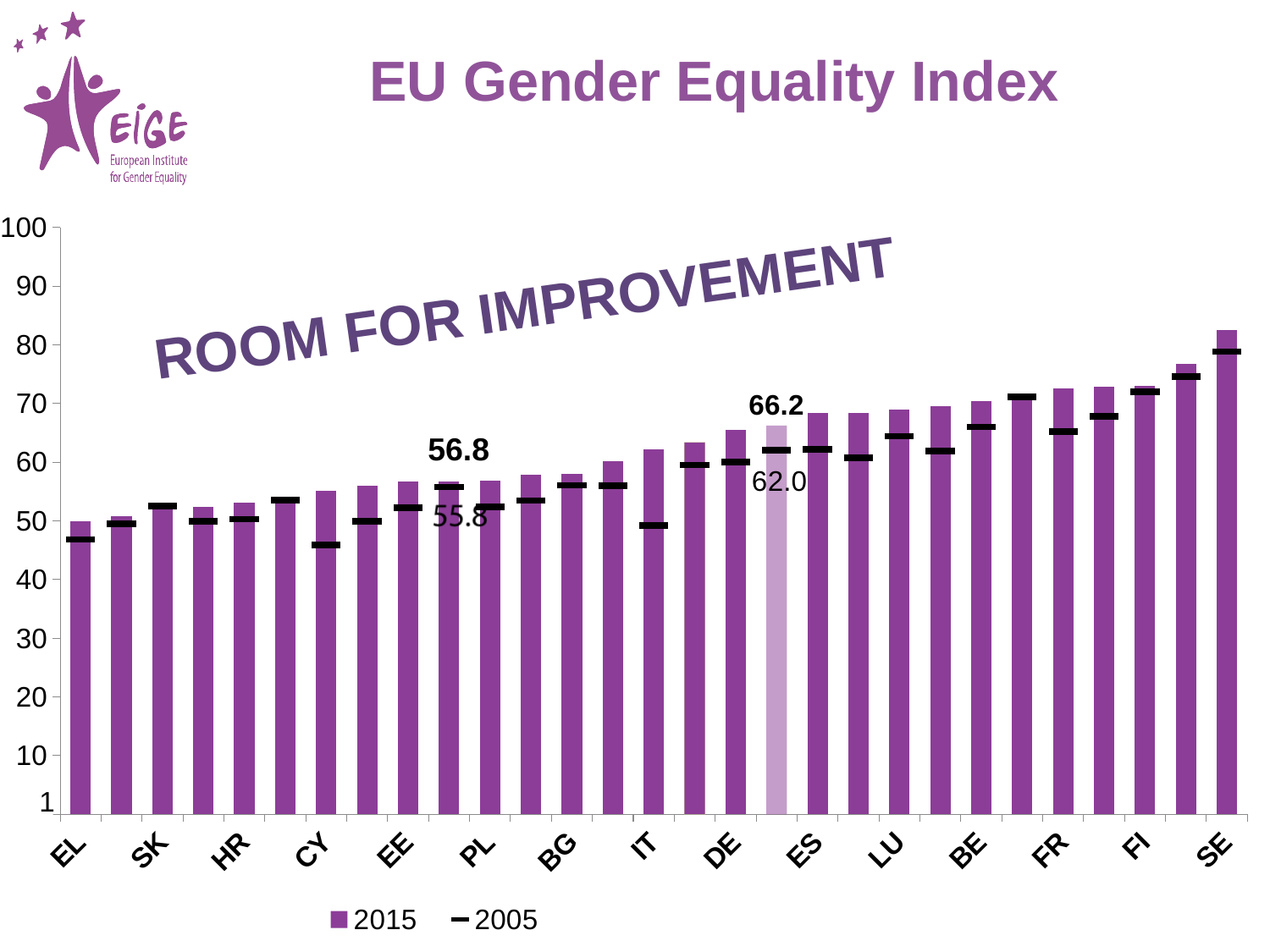

EU Gender Equality Index

### Chart

| Category | 2015 | 2005 |
|---|---|---|
| EL | 49.9523029800042 | 46.830305605900904 |
| HU | 50.84736754260401 | 49.463050672806084 |
| SK | 52.367419251791155 | 52.54608726791552 |
| RO | 52.427771974789685 | 49.87799321372669 |
| HR | 53.11683476254007 | 50.29493205657388 |
| CZ | 53.61136436294702 | 53.56071491192034 |
| CY | 55.08085416495267 | 45.932331657032634 |
| PT | 56.04098388006203 | 49.88924021487472 |
| EE | 56.724696794770445 | 52.203478818373966 |
| LT | 56.763504366345295 | 55.75226422440855 |
| PL | 56.84033482727668 | 52.42935431079088 |
| LV | 57.859181906366636 | 53.43675851552629 |
| BG | 57.99403649301246 | 56.03470480440879 |
| MT | 60.09468105942154 | 56.00755699284226 |
| IT | 62.12137500384369 | 49.22039733451938 |
| AT | 63.33233417357389 | 59.49369841282588 |
| DE | 65.47718647845102 | 60.04786279082222 |
| EU-28 | 66.24687097930352 | 62.011647303707285 |
| ES | 68.34762609743385 | 62.17186480410993 |
| SI | 68.41784992159681 | 60.779139807343554 |
| LU | 69.01258767755006 | 64.42358369175184 |
| IE | 69.49913940341173 | 61.89997432804142 |
| BE | 70.47455980808982 | 66.01565987357853 |
| UK | 71.45579634435367 | 71.1633877280746 |
| FR | 72.58213174075411 | 65.19936636837109 |
| NL | 72.87056976093106 | 67.79782292272853 |
| FI | 73.0270232792575 | 72.00190588421208 |
| DK | 76.78795061574584 | 74.582734412776 |
| SE | 82.56924525441731 | 78.82628131155182 |
Room for improvement
56.8